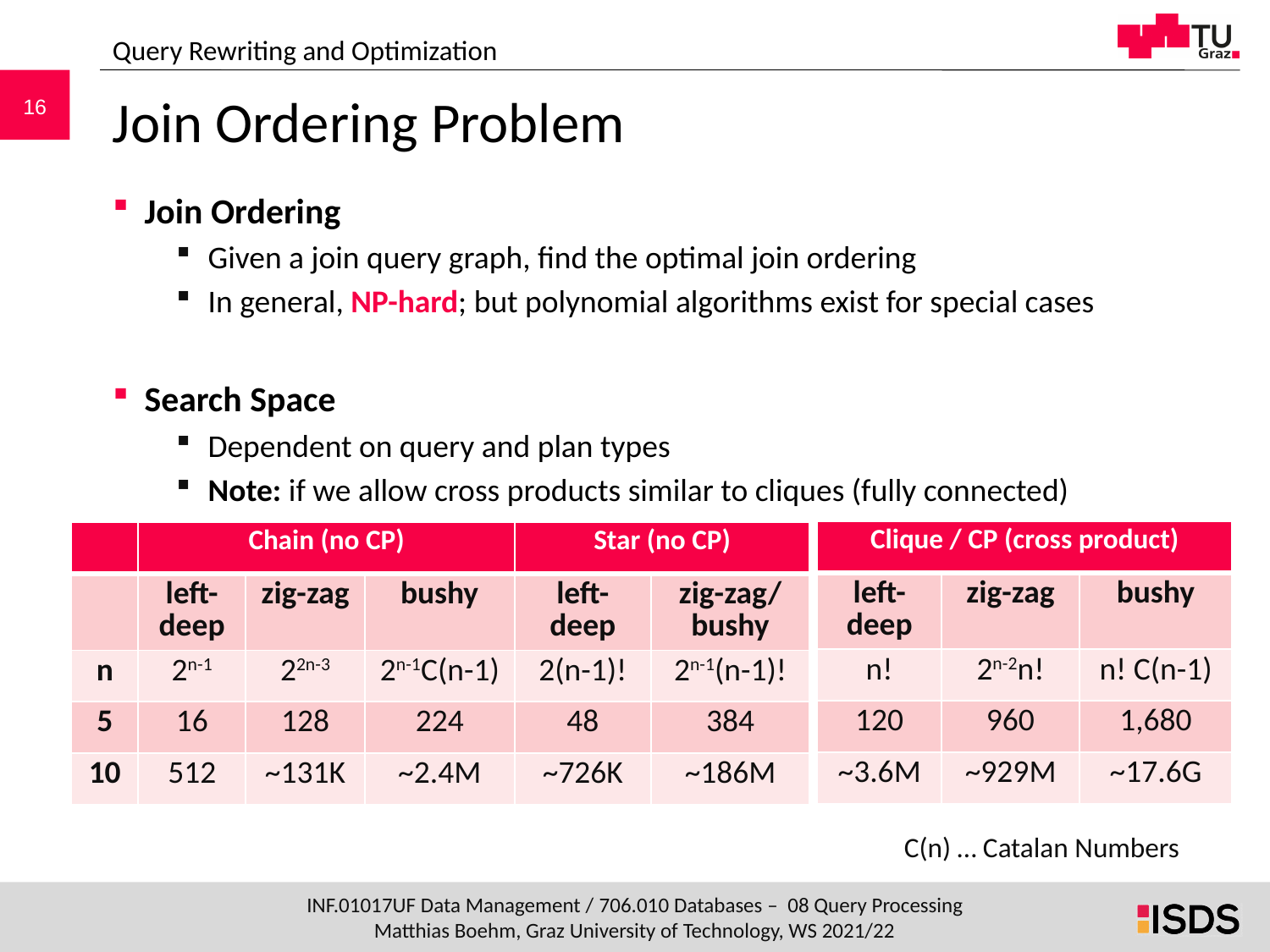

Query Rewriting and Optimization
# Join Ordering Problem
Join Ordering
Given a join query graph, find the optimal join ordering
In general, NP-hard; but polynomial algorithms exist for special cases

Search Space
Dependent on query and plan types
Note: if we allow cross products similar to cliques (fully connected)

| Clique / CP (cross product) |  |  |
| --- | --- | --- |
| left- deep | zig-zag | bushy |
| n! | 2n-2n! | n! C(n-1) |
| 120 | 960 | 1,680 |
| ~3.6M | ~929M | ~17.6G |
|  | Chain (no CP) |  |  | Star (no CP) |  |
| --- | --- | --- | --- | --- | --- |
|  | left-deep | zig-zag | bushy | left- deep | zig-zag/ bushy |
| n | 2n-1 | 22n-3 | 2n-1C(n-1) | 2(n-1)! | 2n-1(n-1)! |
| 5 | 16 | 128 | 224 | 48 | 384 |
| 10 | 512 | ~131K | ~2.4M | ~726K | ~186M |
C(n) … Catalan Numbers